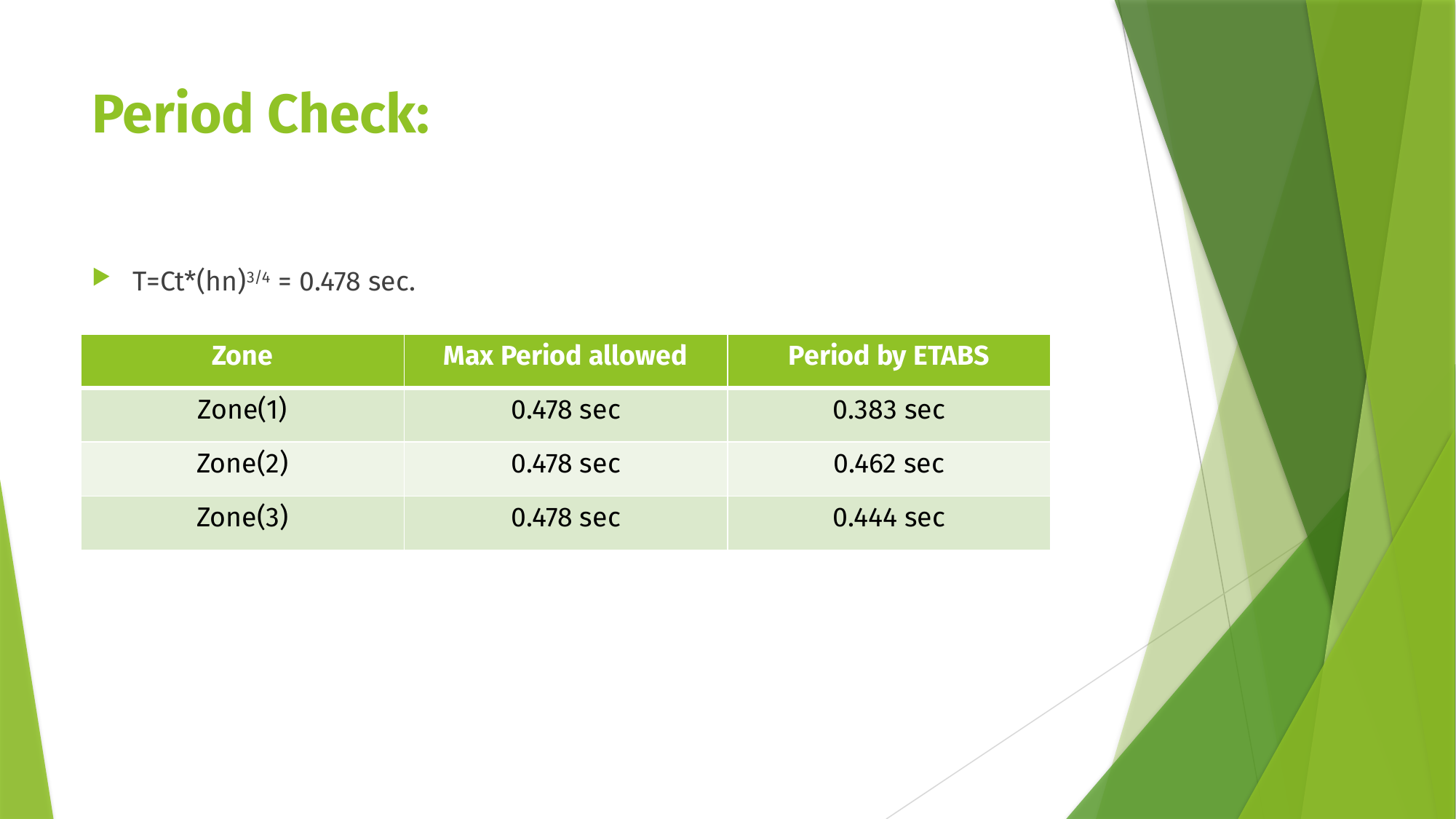

# Period Check:
T=Ct*(hn)3/4  = 0.478 sec.

| Zone | Max Period allowed | Period by ETABS |
| --- | --- | --- |
| Zone(1) | 0.478 sec | 0.383 sec |
| Zone(2) | 0.478 sec | 0.462 sec |
| Zone(3) | 0.478 sec | 0.444 sec |